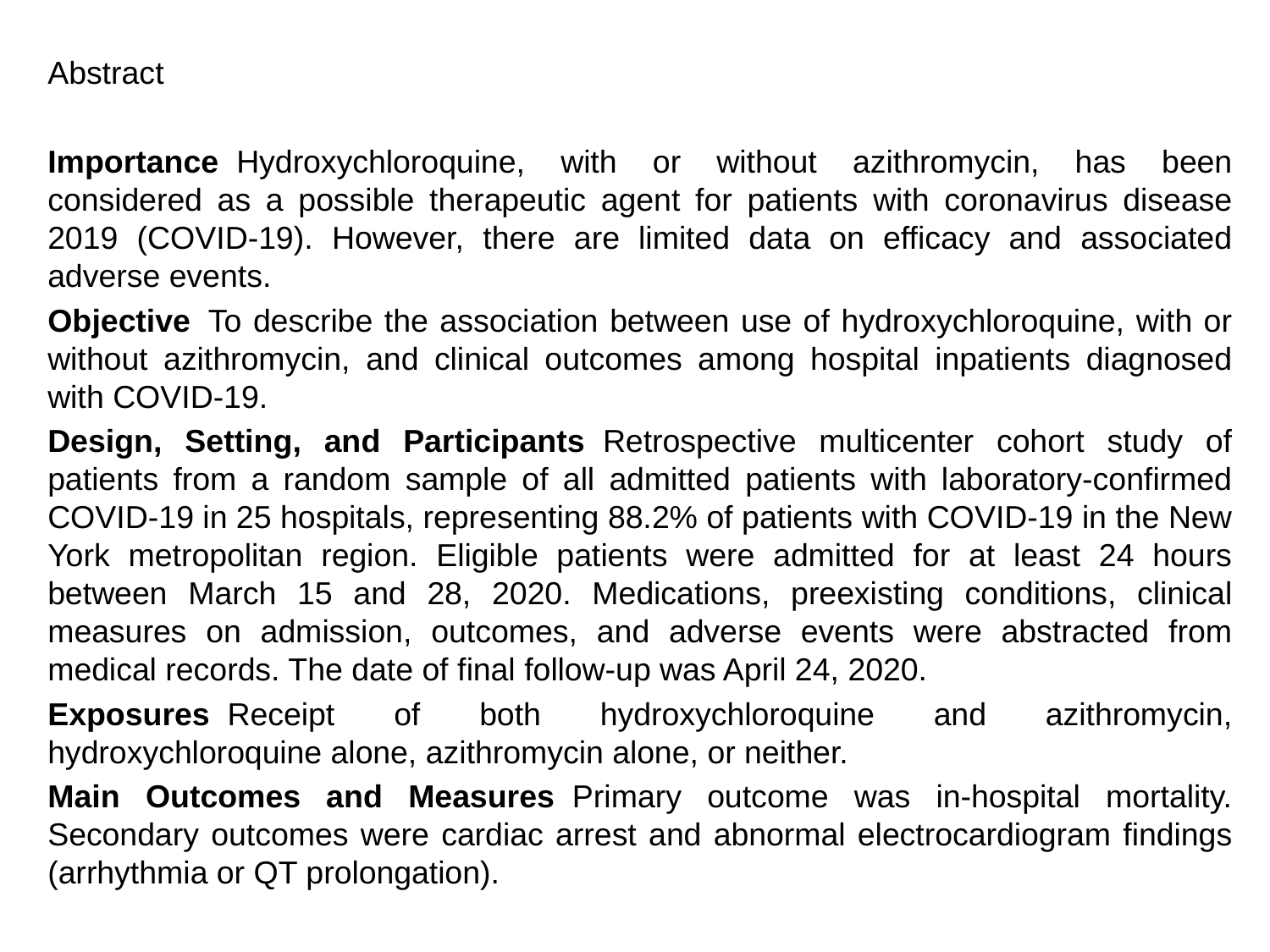

Abstract

Importance  Hydroxychloroquine, with or without azithromycin, has been considered as a possible therapeutic agent for patients with coronavirus disease 2019 (COVID-19). However, there are limited data on efficacy and associated adverse events.
Objective  To describe the association between use of hydroxychloroquine, with or without azithromycin, and clinical outcomes among hospital inpatients diagnosed with COVID-19.
Design, Setting, and Participants  Retrospective multicenter cohort study of patients from a random sample of all admitted patients with laboratory-confirmed COVID-19 in 25 hospitals, representing 88.2% of patients with COVID-19 in the New York metropolitan region. Eligible patients were admitted for at least 24 hours between March 15 and 28, 2020. Medications, preexisting conditions, clinical measures on admission, outcomes, and adverse events were abstracted from medical records. The date of final follow-up was April 24, 2020.
Exposures  Receipt of both hydroxychloroquine and azithromycin, hydroxychloroquine alone, azithromycin alone, or neither.
Main Outcomes and Measures  Primary outcome was in-hospital mortality. Secondary outcomes were cardiac arrest and abnormal electrocardiogram findings (arrhythmia or QT prolongation).